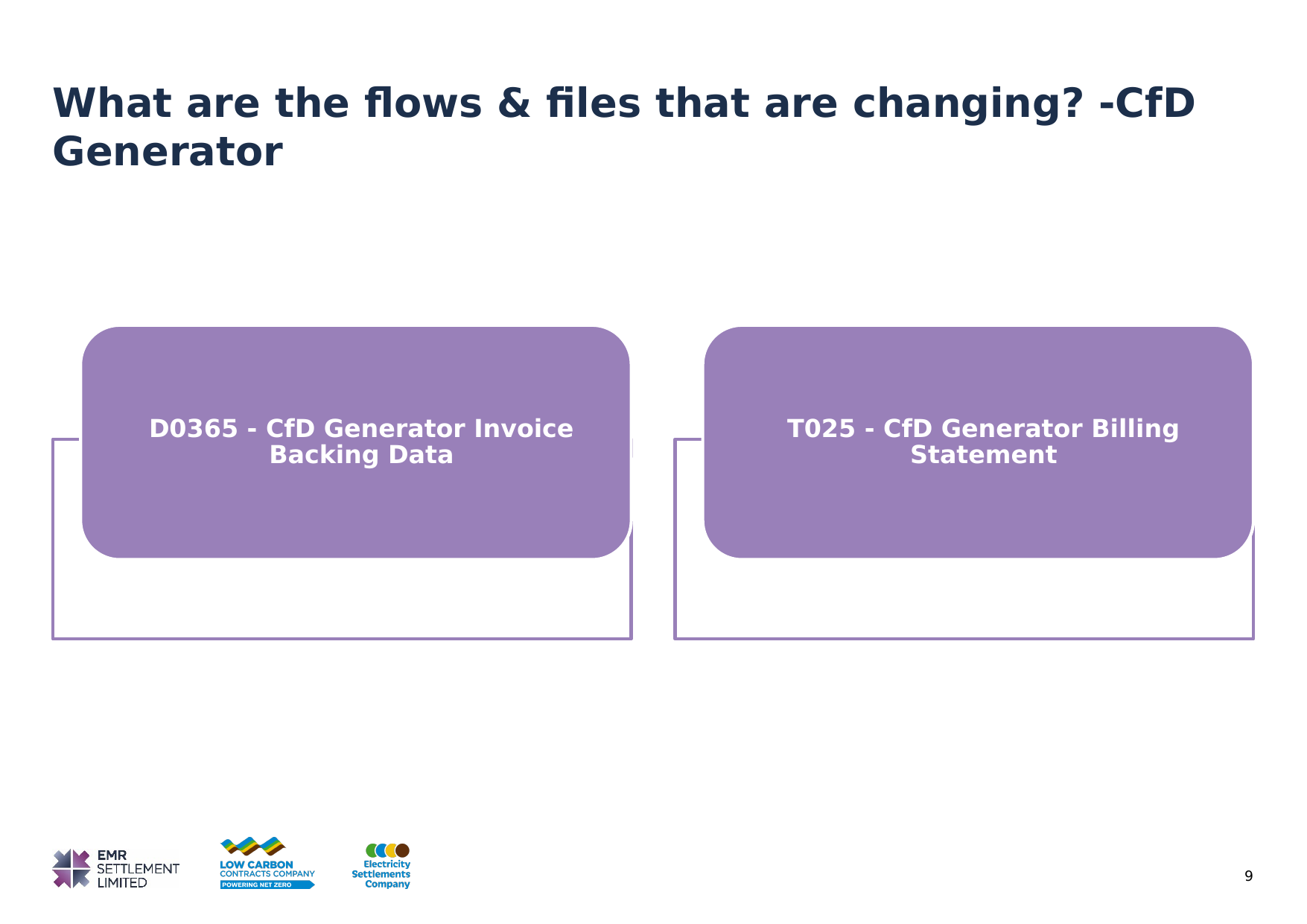

# What are the flows & files that are changing? -CfD Generator
D0365 - CfD Generator Invoice Backing Data
T025 - CfD Generator Billing Statement
9